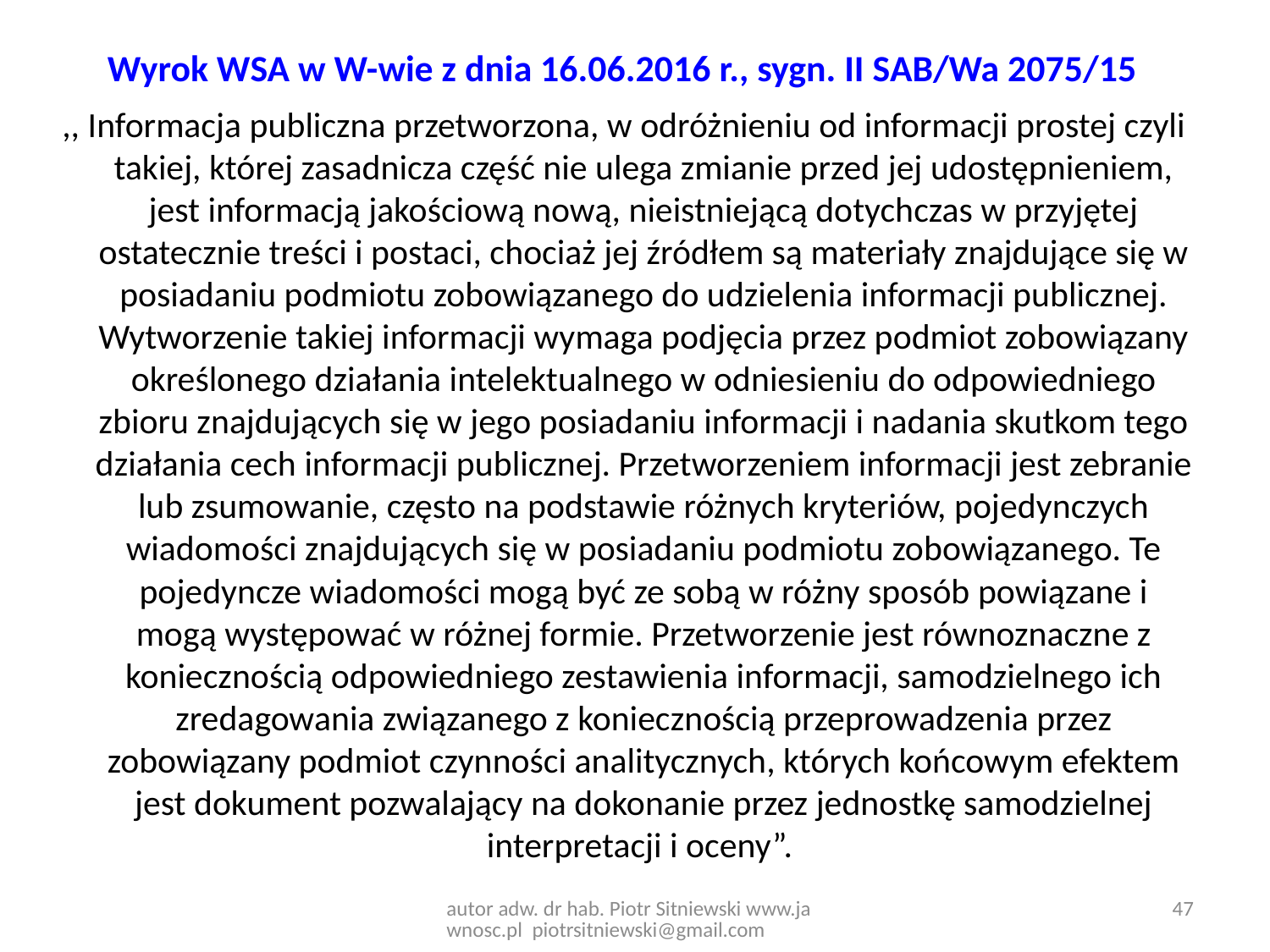

# Wyrok WSA w W-wie z dnia 16.06.2016 r., sygn. II SAB/Wa 2075/15
 ,, Informacja publiczna przetworzona, w odróżnieniu od informacji prostej czyli takiej, której zasadnicza część nie ulega zmianie przed jej udostępnieniem, jest informacją jakościową nową, nieistniejącą dotychczas w przyjętej ostatecznie treści i postaci, chociaż jej źródłem są materiały znajdujące się w posiadaniu podmiotu zobowiązanego do udzielenia informacji publicznej. Wytworzenie takiej informacji wymaga podjęcia przez podmiot zobowiązany określonego działania intelektualnego w odniesieniu do odpowiedniego zbioru znajdujących się w jego posiadaniu informacji i nadania skutkom tego działania cech informacji publicznej. Przetworzeniem informacji jest zebranie lub zsumowanie, często na podstawie różnych kryteriów, pojedynczych wiadomości znajdujących się w posiadaniu podmiotu zobowiązanego. Te pojedyncze wiadomości mogą być ze sobą w różny sposób powiązane i mogą występować w różnej formie. Przetworzenie jest równoznaczne z koniecznością odpowiedniego zestawienia informacji, samodzielnego ich zredagowania związanego z koniecznością przeprowadzenia przez zobowiązany podmiot czynności analitycznych, których końcowym efektem jest dokument pozwalający na dokonanie przez jednostkę samodzielnej interpretacji i oceny”.
autor adw. dr hab. Piotr Sitniewski www.jawnosc.pl  piotrsitniewski@gmail.com
47